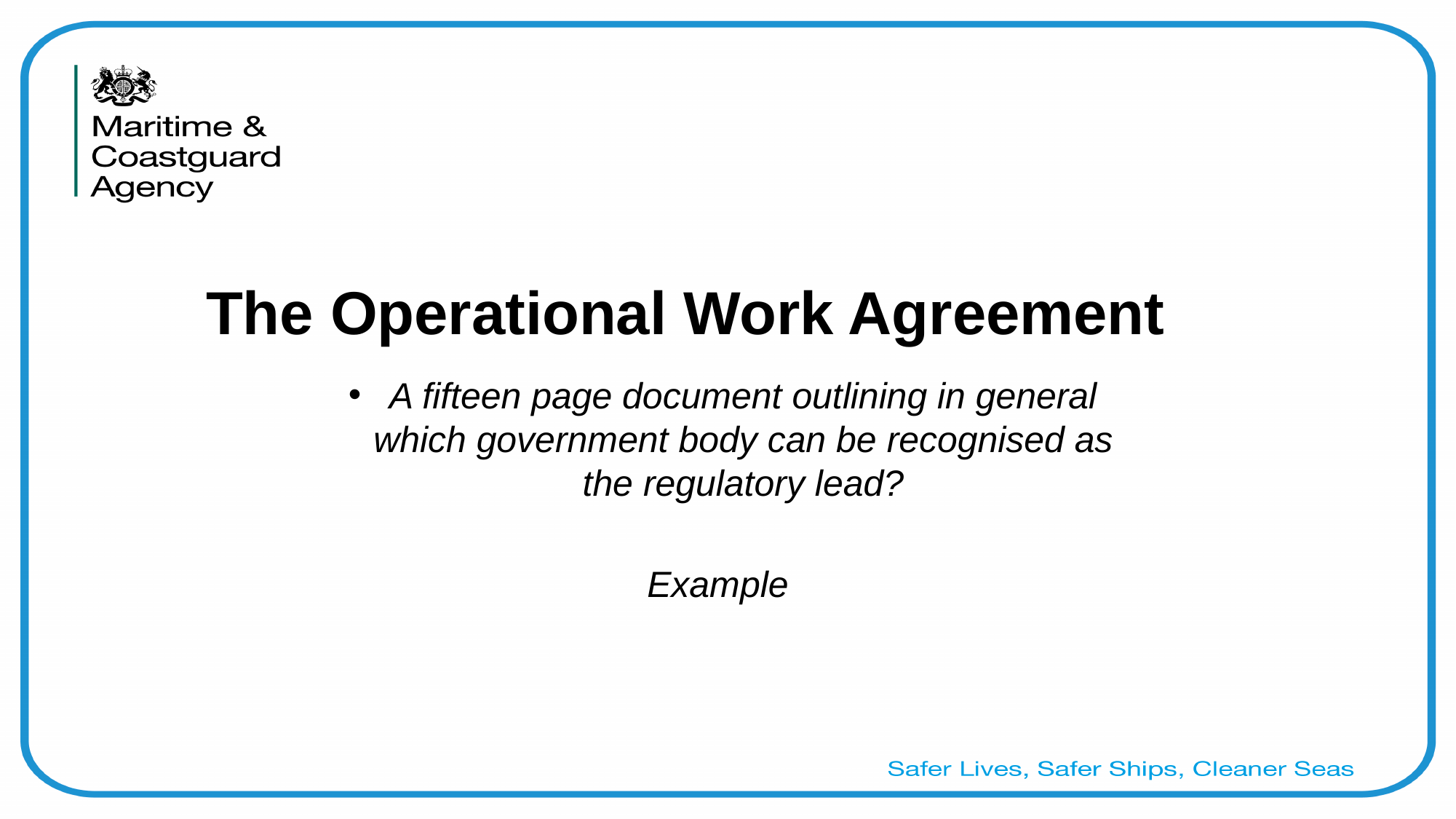

# The Operational Work Agreement
A fifteen page document outlining in general which government body can be recognised as the regulatory lead?

Example